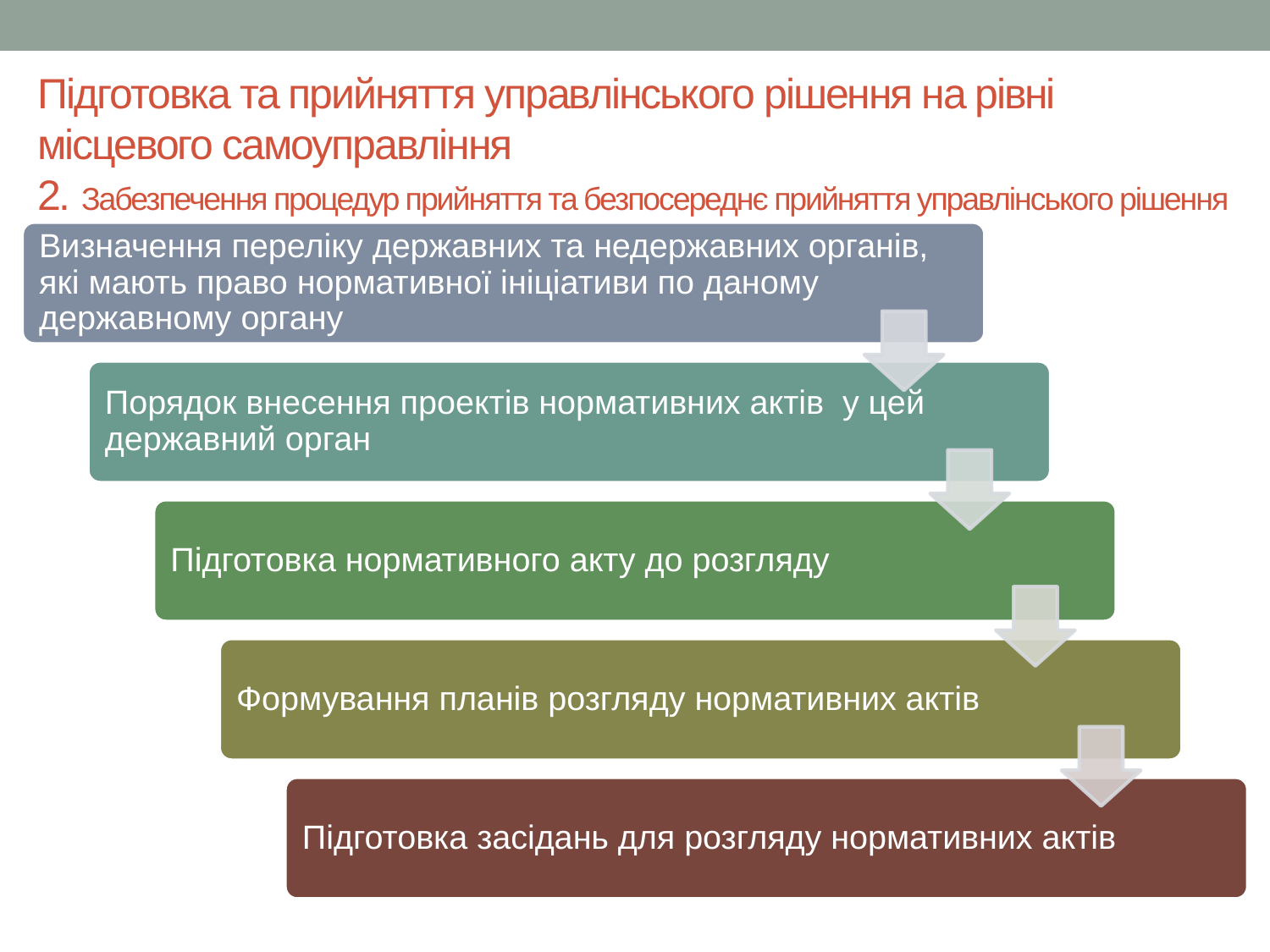

# Підготовка та прийняття управлінського рішення на рівні місцевого самоуправління 2. Забезпечення процедур прийняття та безпосереднє прийняття управлінського рішення
Визначення переліку державних та недержавних органів, які мають право нормативної ініціативи по даному державному органу
Порядок внесення проектів нормативних актів  у цей державний орган
Підготовка нормативного акту до розгляду
Формування планів розгляду нормативних актів
Підготовка засідань для розгляду нормативних актів